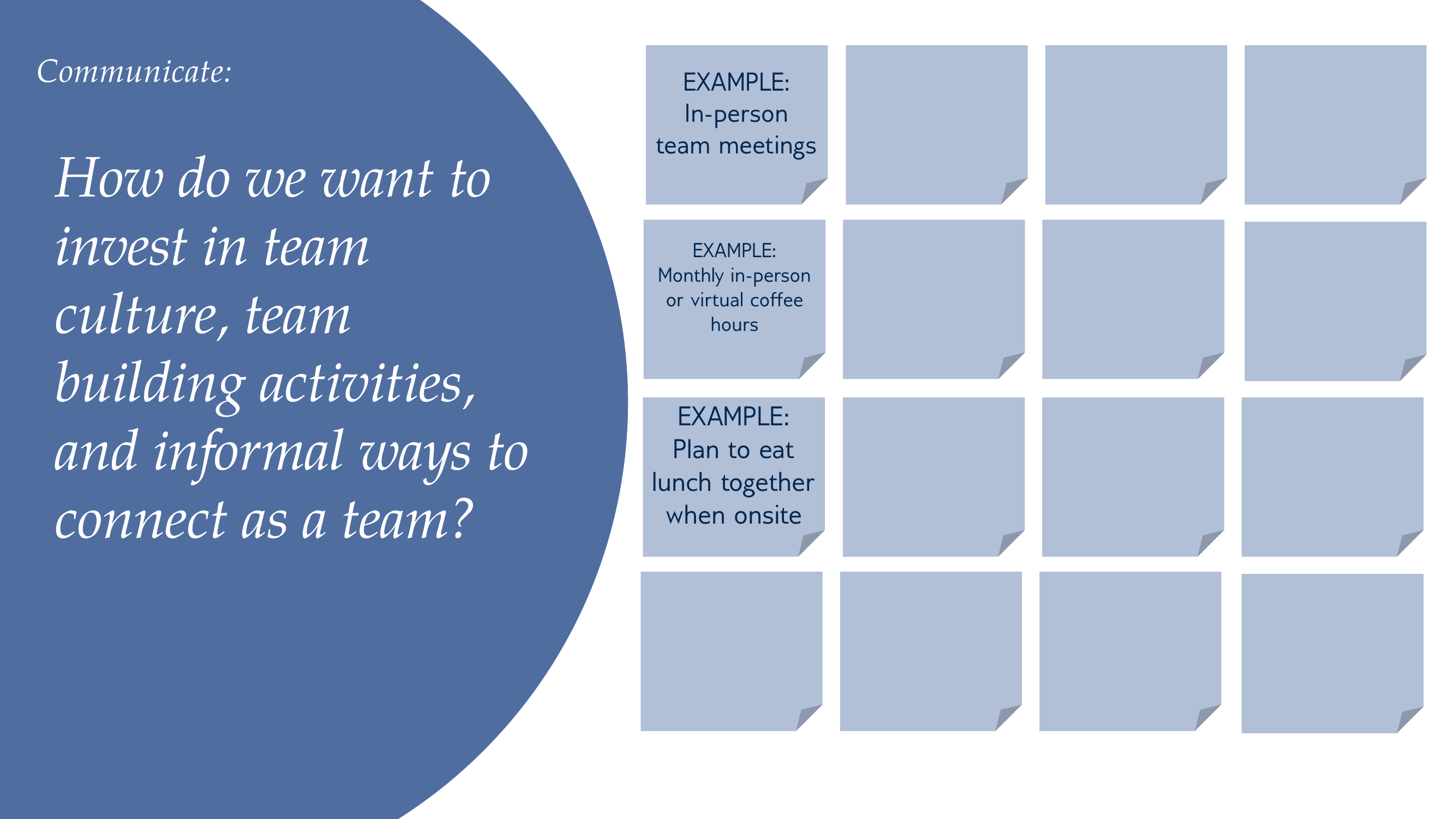

Communicate:

EXAMPLE:
In-person team meetings
How do we want to invest in team culture, team building activities, and informal ways to connect as a team?

EXAMPLE:
Monthly in-person or virtual coffee hours

EXAMPLE:
Plan to eat lunch together when onsite